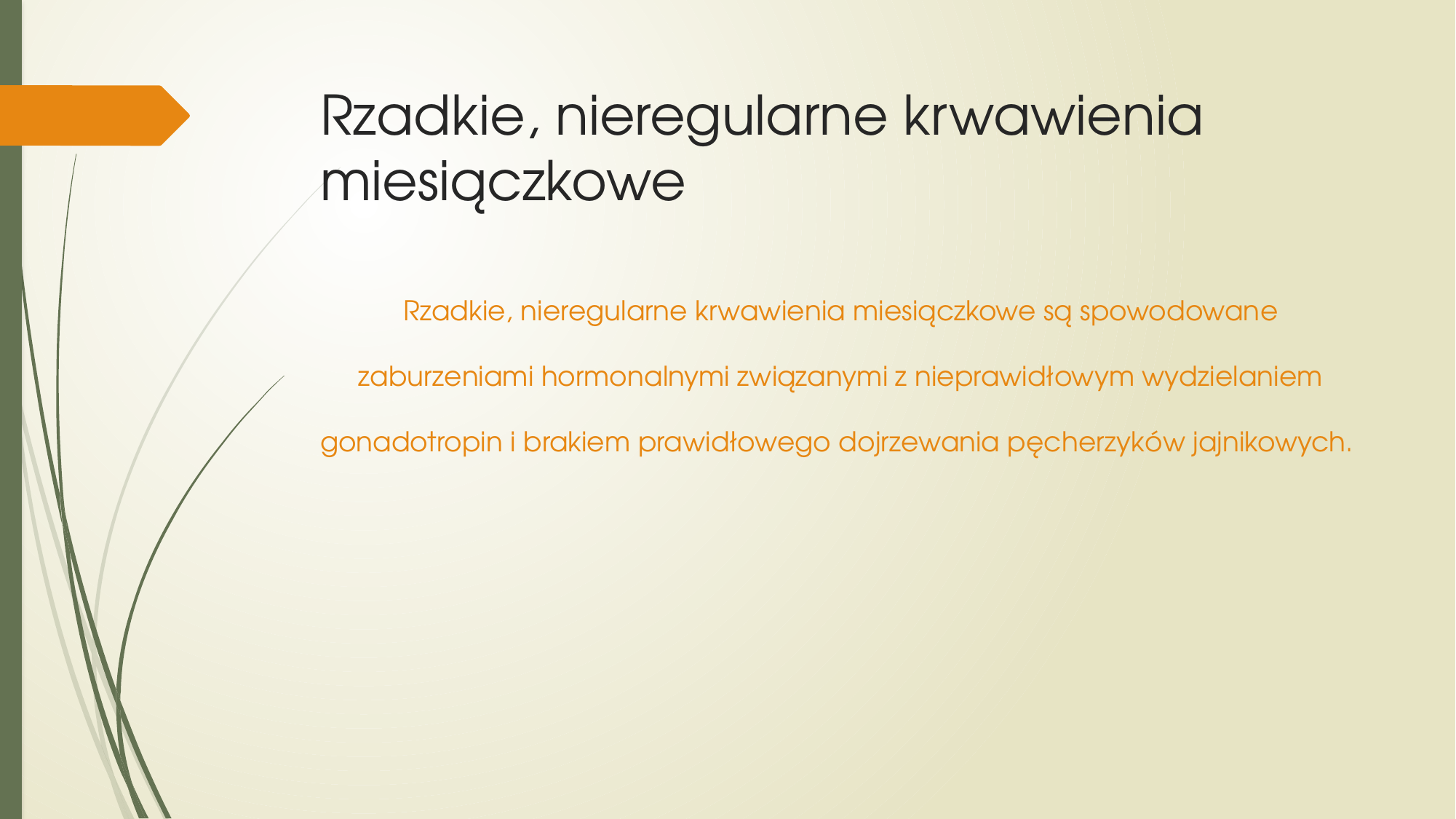

# Rzadkie, nieregularne krwawienia miesiączkowe
Rzadkie, nieregularne krwawienia miesiączkowe są spowodowane zaburzeniami hormonalnymi związanymi z nieprawidłowym wydzielaniem gonadotropin i brakiem prawidłowego dojrzewania pęcherzyków jajnikowych.